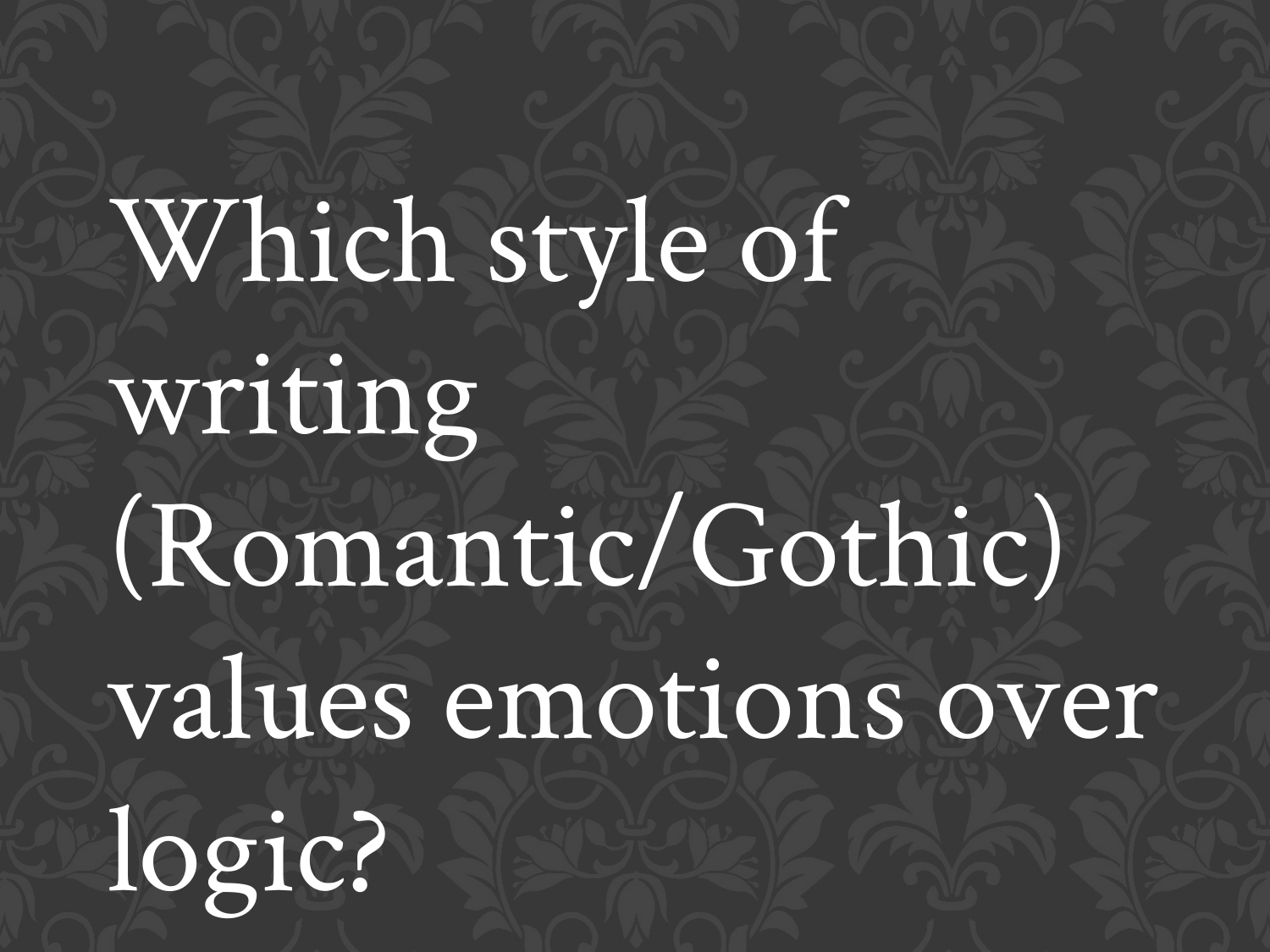

Which style of writing (Romantic/Gothic) values emotions over logic?